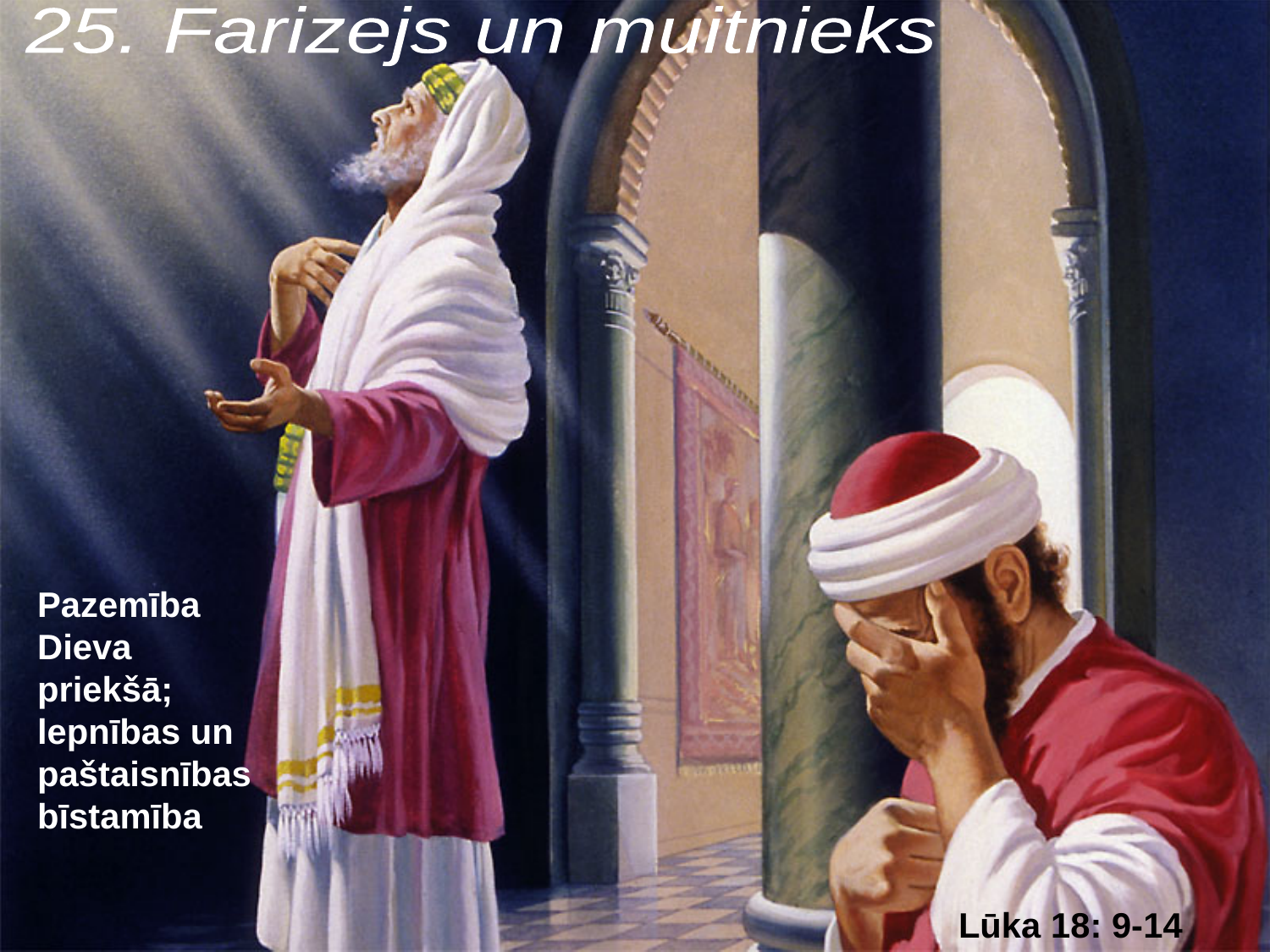

25. Farizejs un muitnieks
Pazemība Dieva priekšā; lepnības un paštaisnības bīstamība
Lūka 18: 9-14